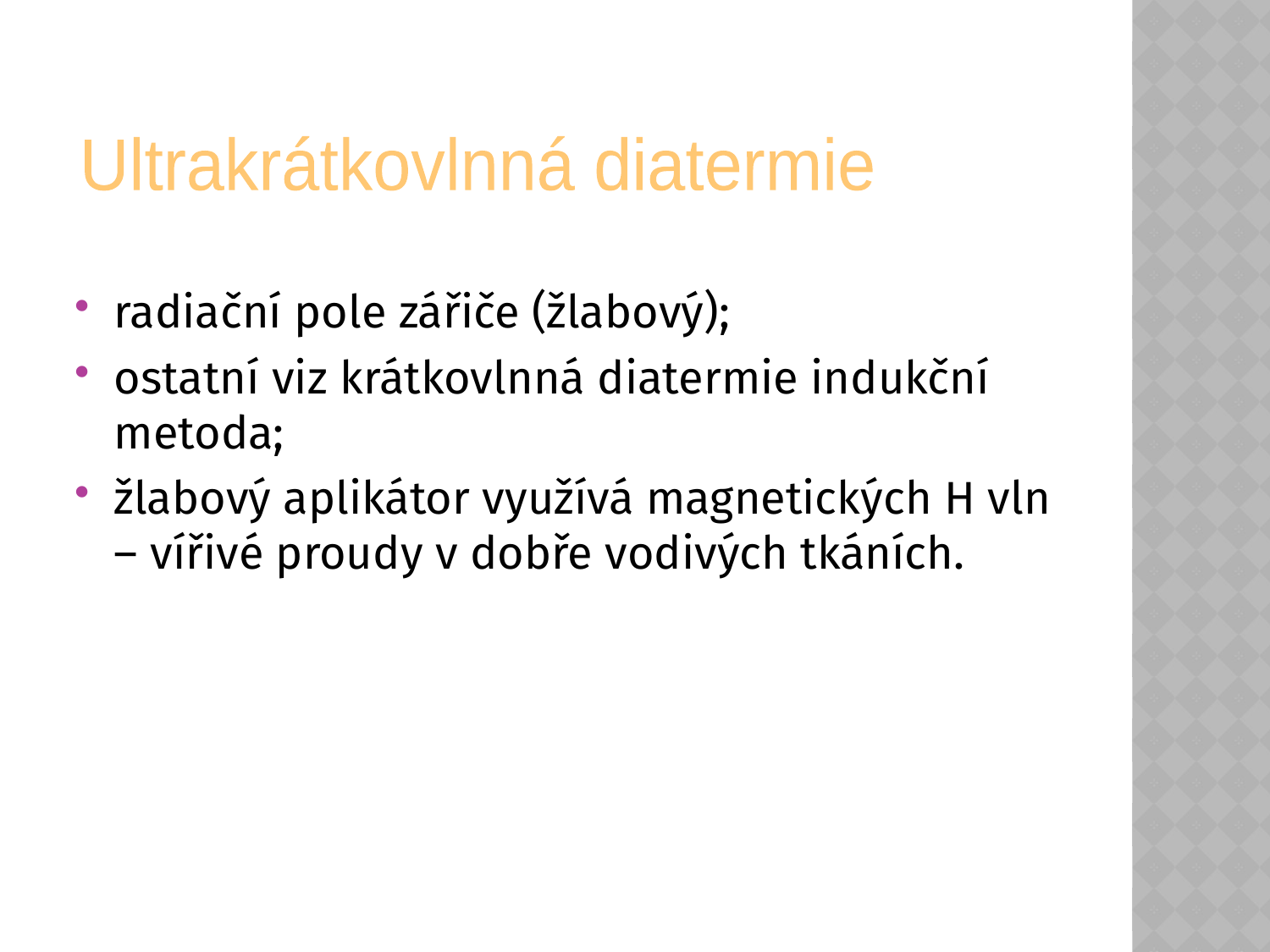

Ultrakrátkovlnná diatermie
radiační pole zářiče (žlabový);
ostatní viz krátkovlnná diatermie indukční metoda;
žlabový aplikátor využívá magnetických H vln – vířivé proudy v dobře vodivých tkáních.